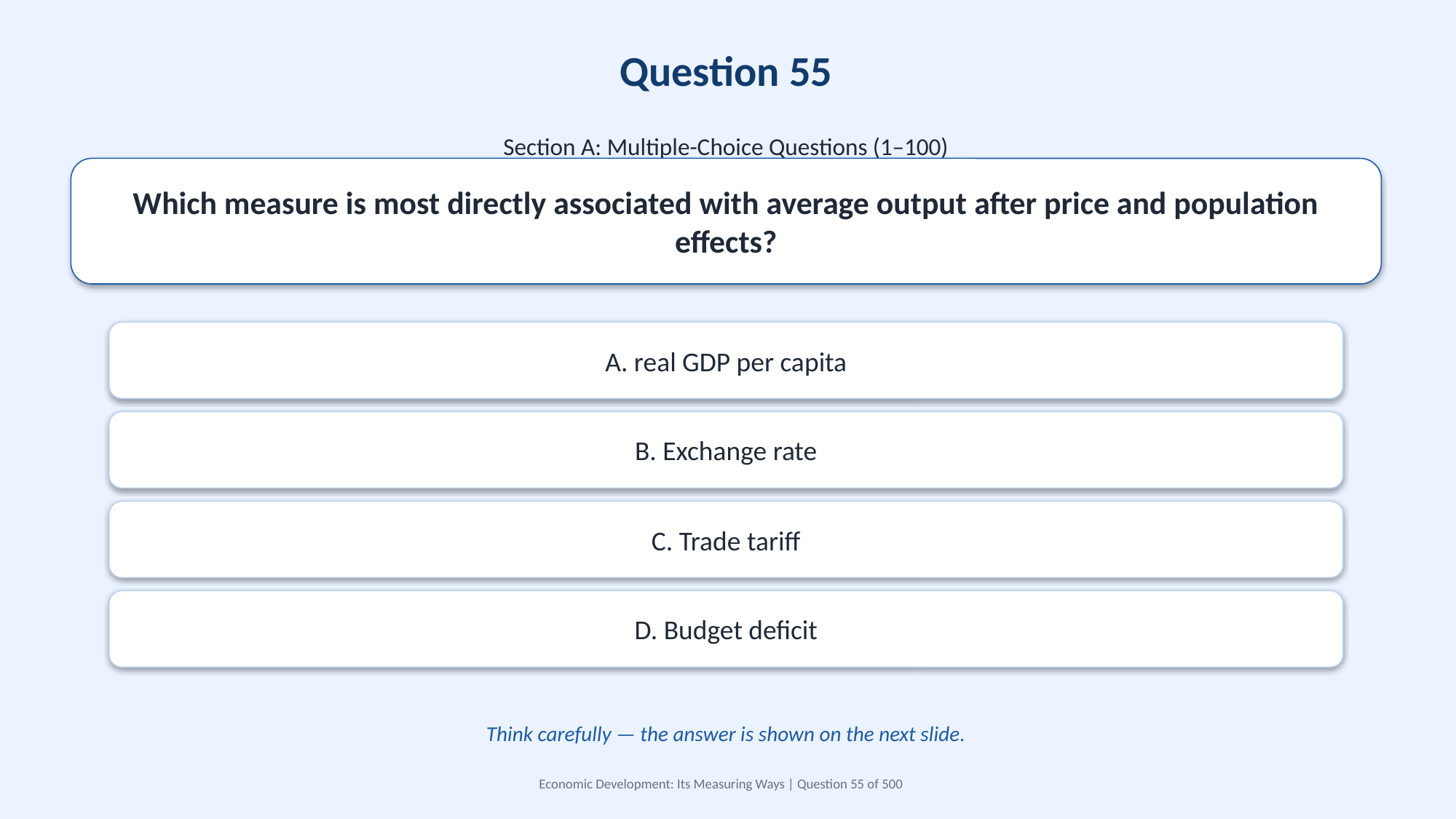

Question 55
Section A: Multiple-Choice Questions (1–100)
Which measure is most directly associated with average output after price and population effects?
A. real GDP per capita
B. Exchange rate
C. Trade tariff
D. Budget deficit
Think carefully — the answer is shown on the next slide.
Economic Development: Its Measuring Ways | Question 55 of 500